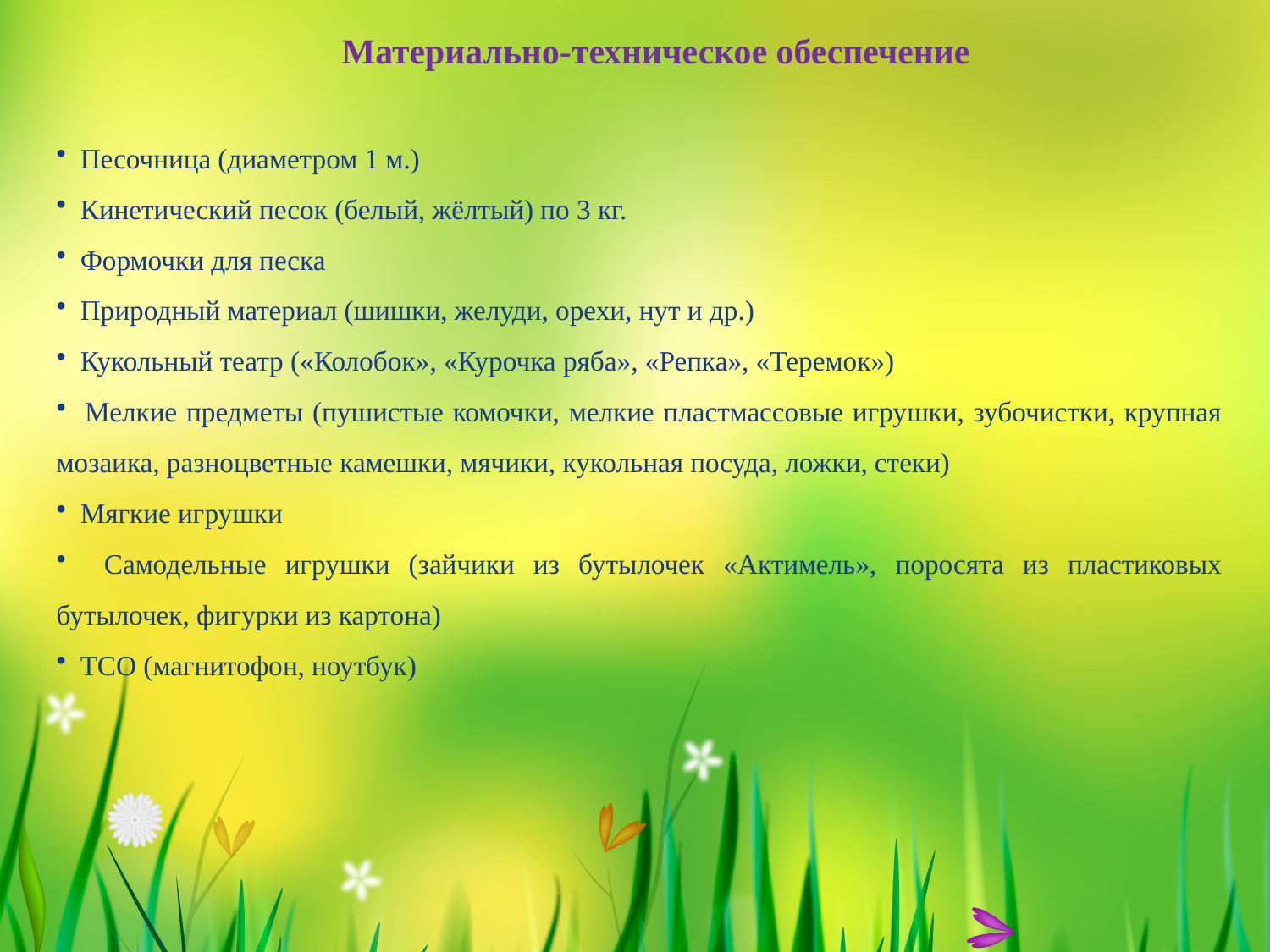

Материально-техническое обеспечение

  Песочница (диаметром 1 м.)
  Кинетический песок (белый, жёлтый) по 3 кг.
  Формочки для песка
  Природный материал (шишки, желуди, орехи, нут и др.)
  Кукольный театр («Колобок», «Курочка ряба», «Репка», «Теремок»)
  Мелкие предметы (пушистые комочки, мелкие пластмассовые игрушки, зубочистки, крупная мозаика, разноцветные камешки, мячики, кукольная посуда, ложки, стеки)
  Мягкие игрушки
  Самодельные игрушки (зайчики из бутылочек «Актимель», поросята из пластиковых бутылочек, фигурки из картона)
  ТСО (магнитофон, ноутбук)